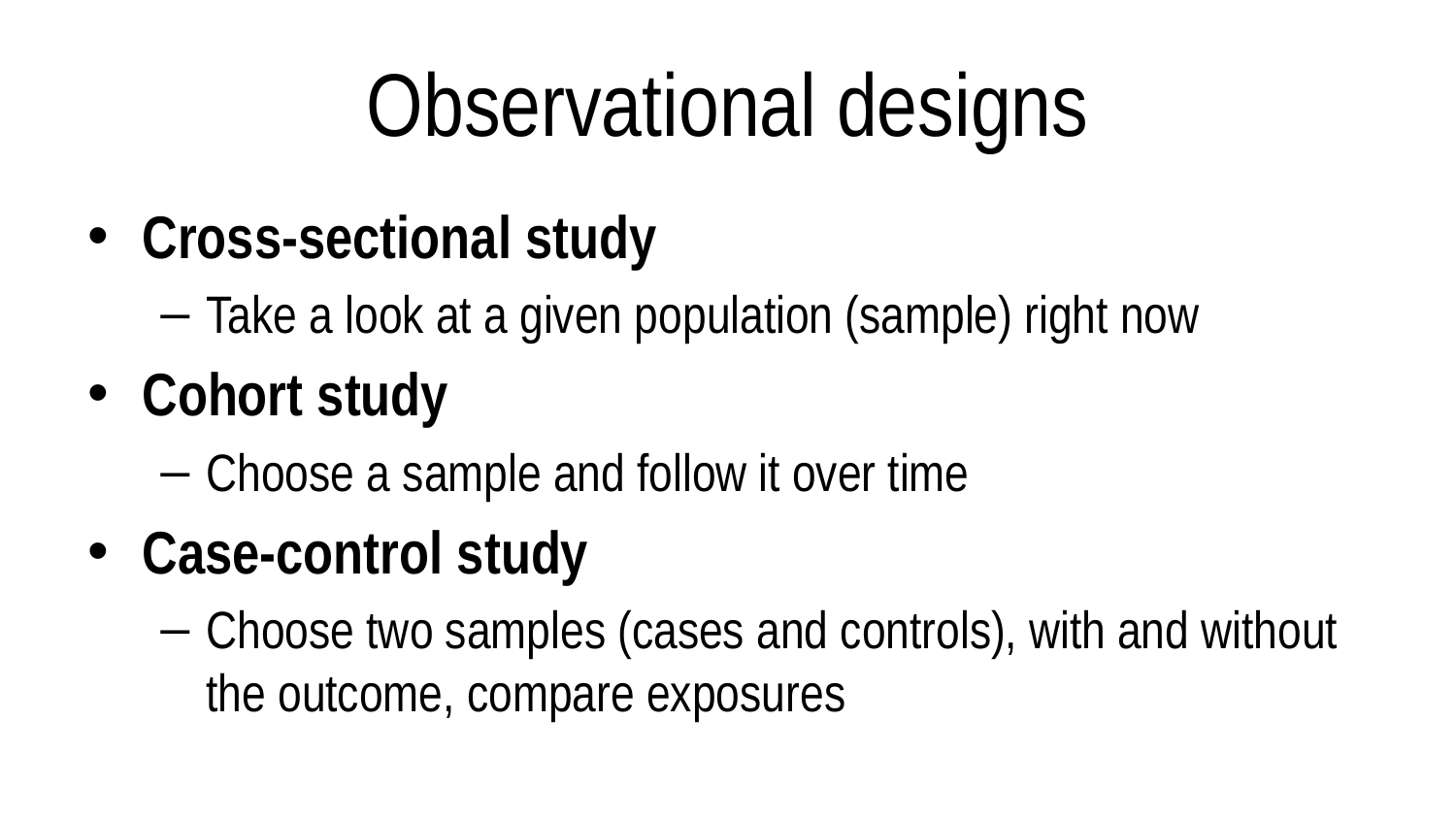

# Observational designs
Cross-sectional study
Take a look at a given population (sample) right now
Cohort study
Choose a sample and follow it over time
Case-control study
Choose two samples (cases and controls), with and without the outcome, compare exposures